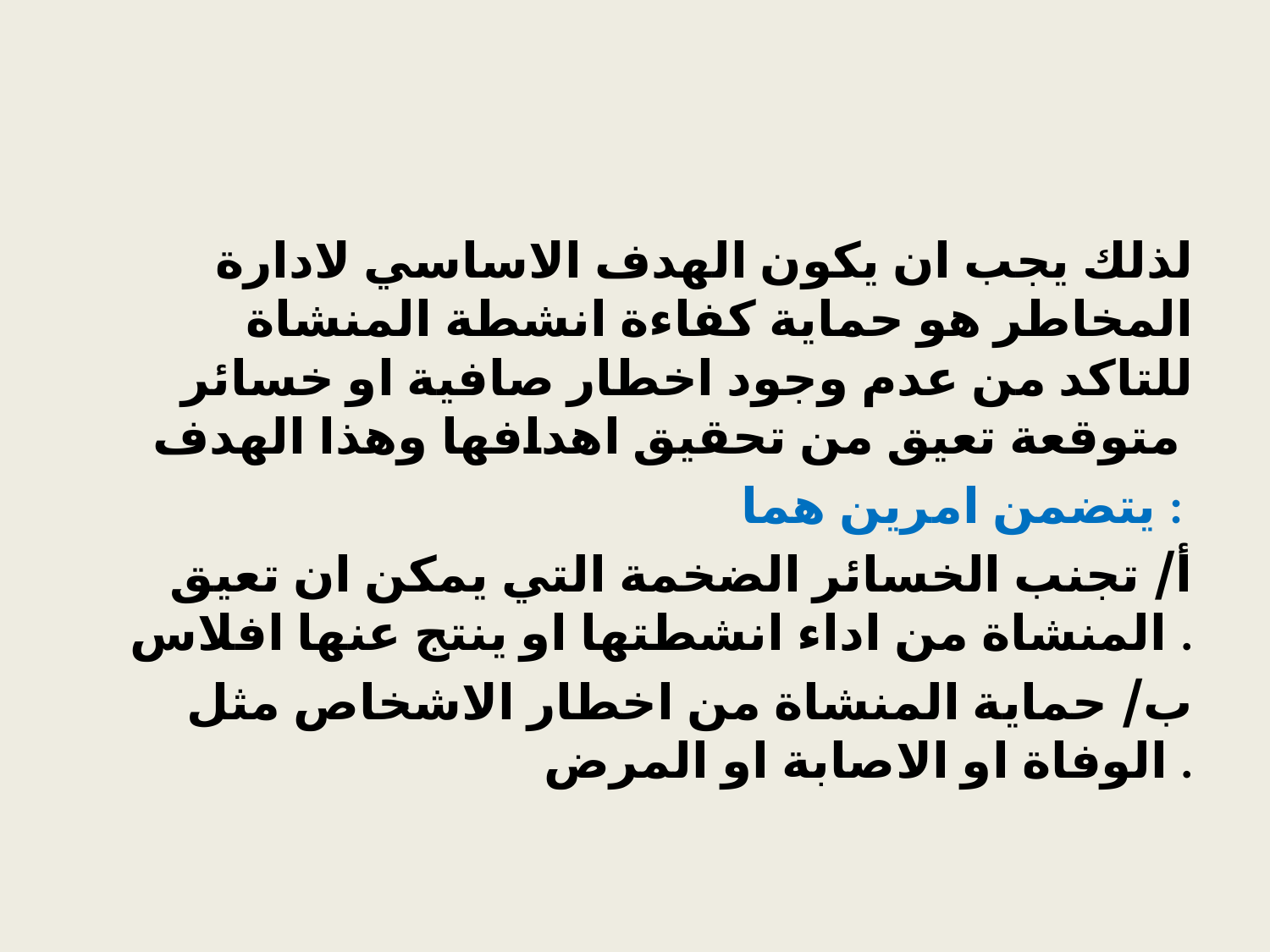

#
لذلك يجب ان يكون الهدف الاساسي لادارة المخاطر هو حماية كفاءة انشطة المنشاة للتاكد من عدم وجود اخطار صافية او خسائر متوقعة تعيق من تحقيق اهدافها وهذا الهدف
يتضمن امرين هما :
أ/ تجنب الخسائر الضخمة التي يمكن ان تعيق المنشاة من اداء انشطتها او ينتج عنها افلاس .
ب/ حماية المنشاة من اخطار الاشخاص مثل الوفاة او الاصابة او المرض .